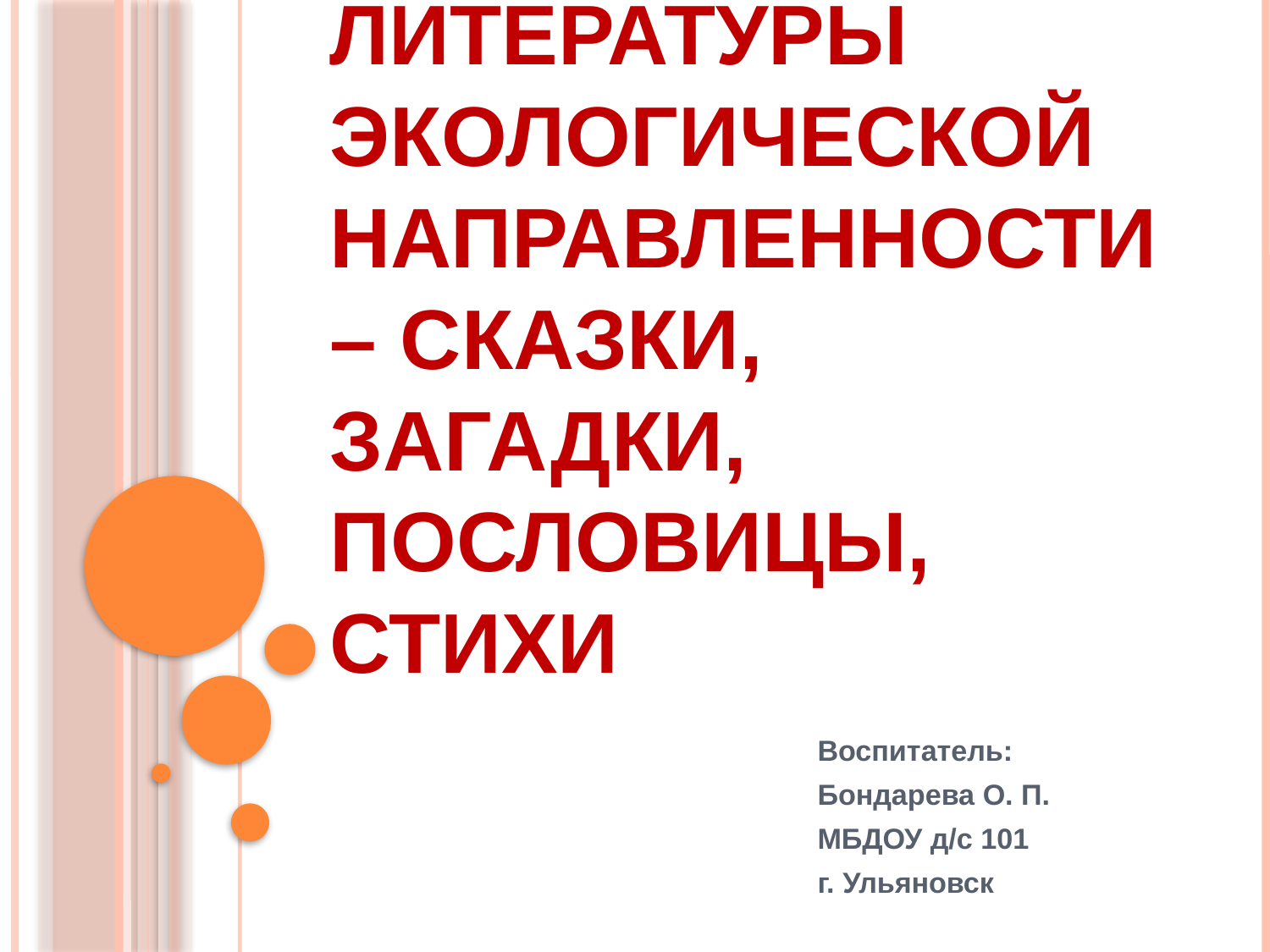

# Чтение литературы экологической направленности – сказки, загадки, пословицы, стихи
Воспитатель:
Бондарева О. П.
МБДОУ д/с 101
г. Ульяновск